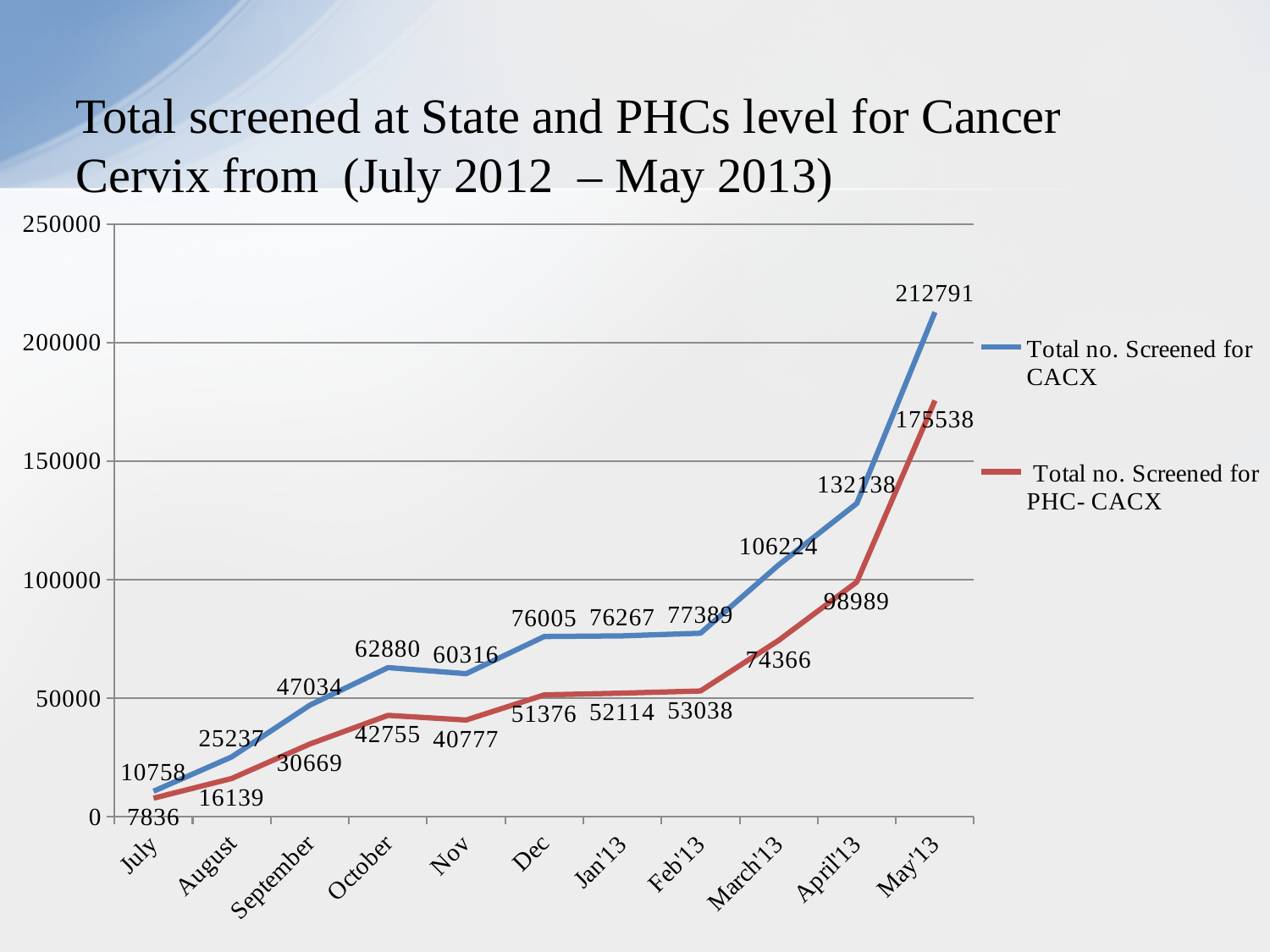

# Total screened at State and PHCs level for Cancer Cervix from  (July 2012  – May 2013)

### Chart

| Category | Total no. Screened for CACX |  Total no. Screened for PHC- CACX  |
|---|---|---|
| July | 10758.0 | 7836.0 |
| August | 25237.0 | 16139.0 |
| September | 47034.0 | 30669.0 |
| October | 62880.0 | 42755.0 |
| Nov | 60316.0 | 40777.0 |
| Dec | 76005.0 | 51376.0 |
| Jan'13 | 76267.0 | 52114.0 |
| Feb'13 | 77389.0 | 53038.0 |
| March'13 | 106224.0 | 74366.0 |
| April'13 | 132138.0 | 98989.0 |
| May'13 | 212791.0 | 175538.0 |